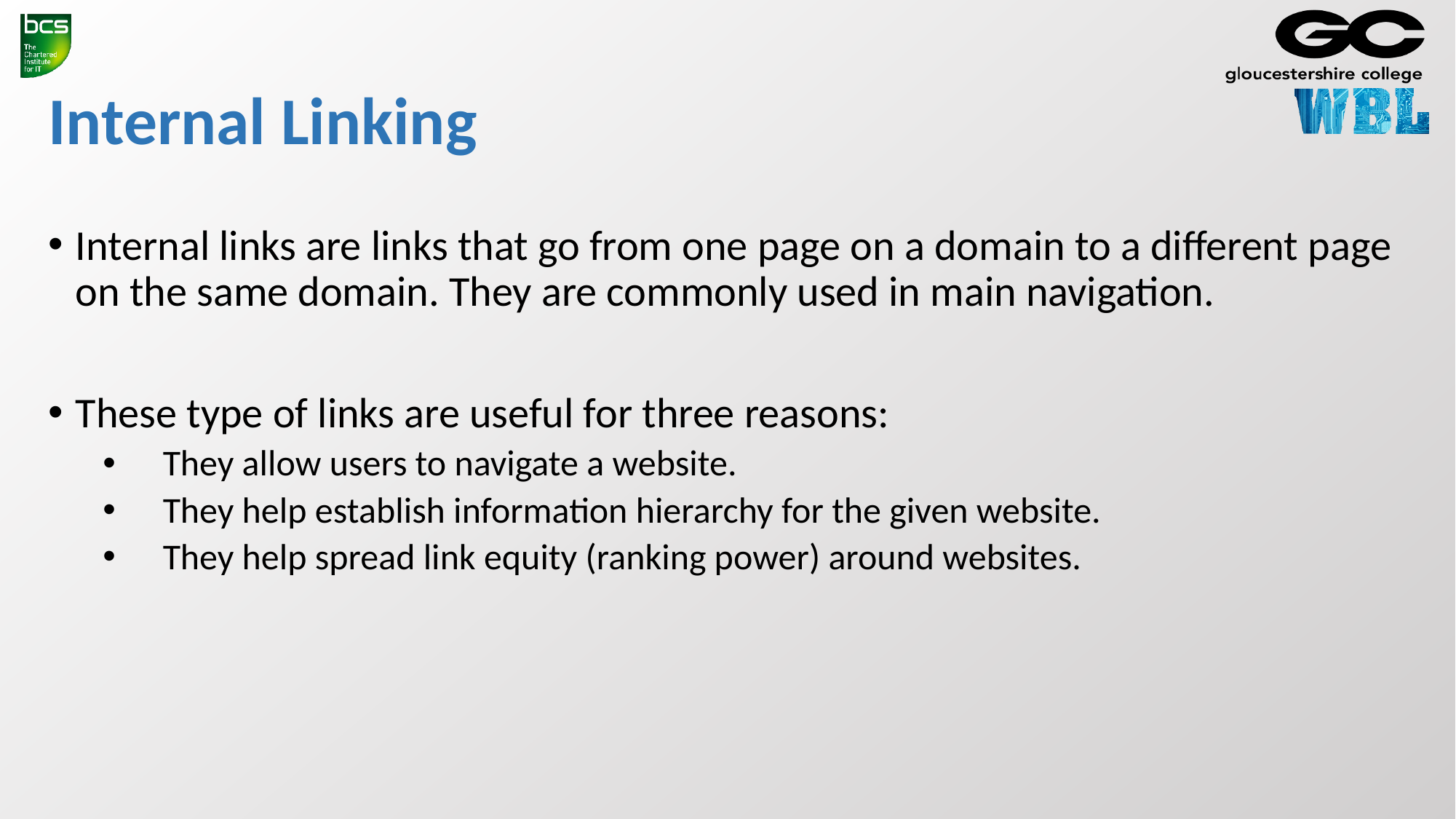

# Internal Linking
Internal links are links that go from one page on a domain to a different page on the same domain. They are commonly used in main navigation.

These type of links are useful for three reasons:
    They allow users to navigate a website.
    They help establish information hierarchy for the given website.
    They help spread link equity (ranking power) around websites.